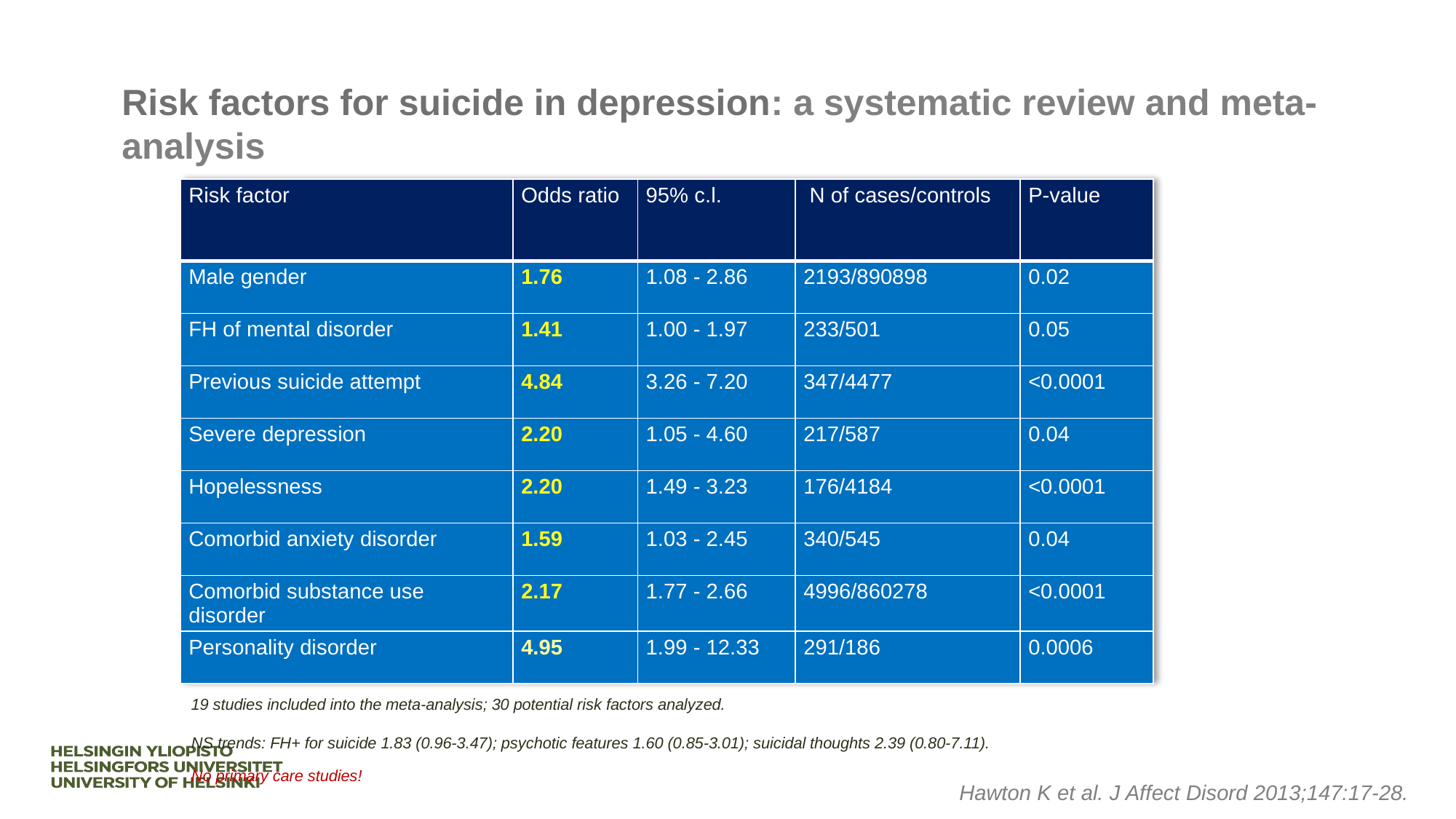

Risk factors for suicide in depression: a systematic review and meta-analysis
| Risk factor | Odds ratio | 95% c.l. | N of cases/controls | P-value |
| --- | --- | --- | --- | --- |
| Male gender | 1.76 | 1.08 - 2.86 | 2193/890898 | 0.02 |
| FH of mental disorder | 1.41 | 1.00 - 1.97 | 233/501 | 0.05 |
| Previous suicide attempt | 4.84 | 3.26 - 7.20 | 347/4477 | <0.0001 |
| Severe depression | 2.20 | 1.05 - 4.60 | 217/587 | 0.04 |
| Hopelessness | 2.20 | 1.49 - 3.23 | 176/4184 | <0.0001 |
| Comorbid anxiety disorder | 1.59 | 1.03 - 2.45 | 340/545 | 0.04 |
| Comorbid substance use disorder | 2.17 | 1.77 - 2.66 | 4996/860278 | <0.0001 |
| Personality disorder | 4.95 | 1.99 - 12.33 | 291/186 | 0.0006 |
19 studies included into the meta-analysis; 30 potential risk factors analyzed.
NS trends: FH+ for suicide 1.83 (0.96-3.47); psychotic features 1.60 (0.85-3.01); suicidal thoughts 2.39 (0.80-7.11).
No primary care studies!
Hawton K et al. J Affect Disord 2013;147:17-28.